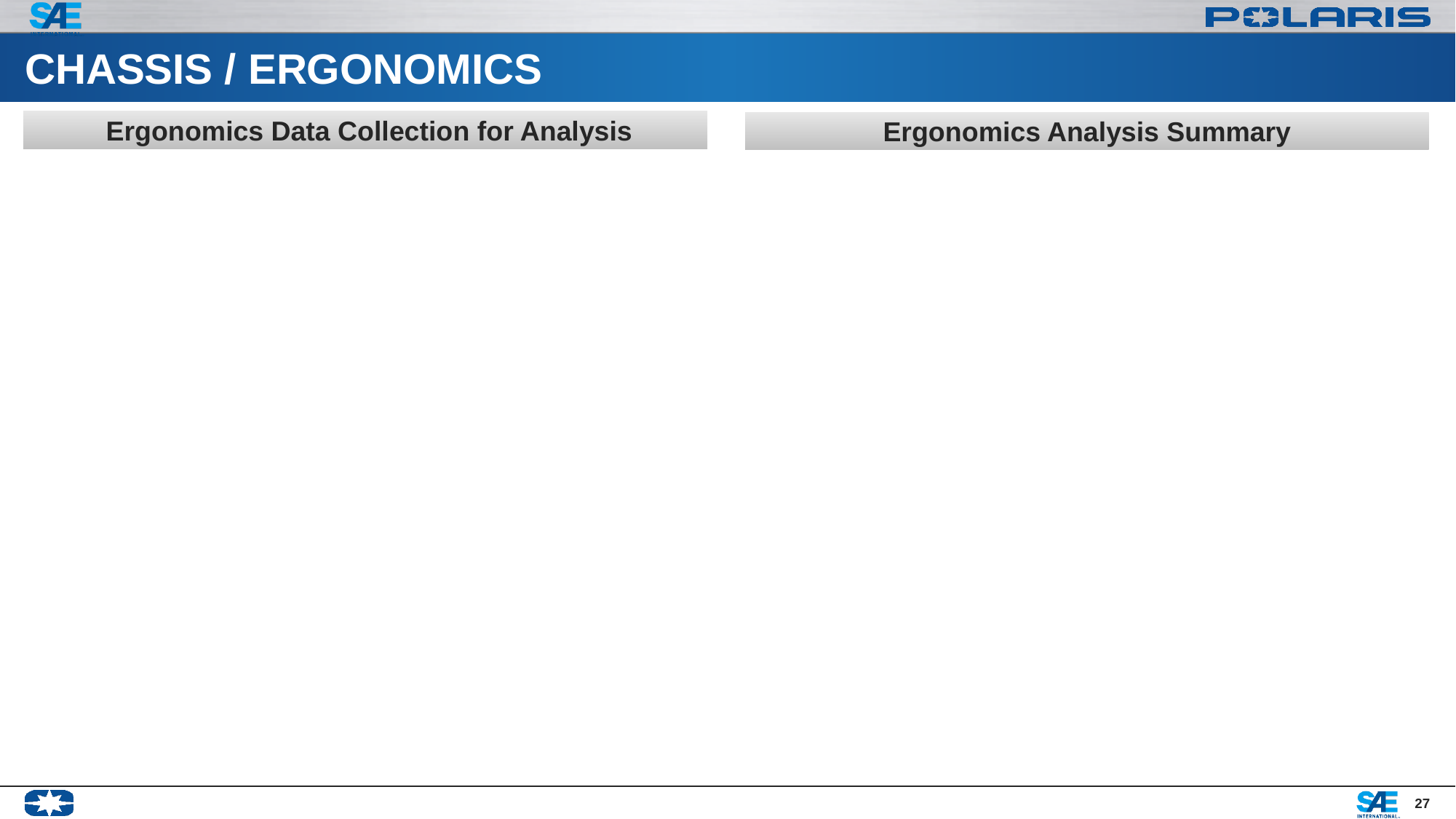

# CHASSIS / ERGONOMICS
 Ergonomics Data Collection for Analysis
Ergonomics Analysis Summary

27